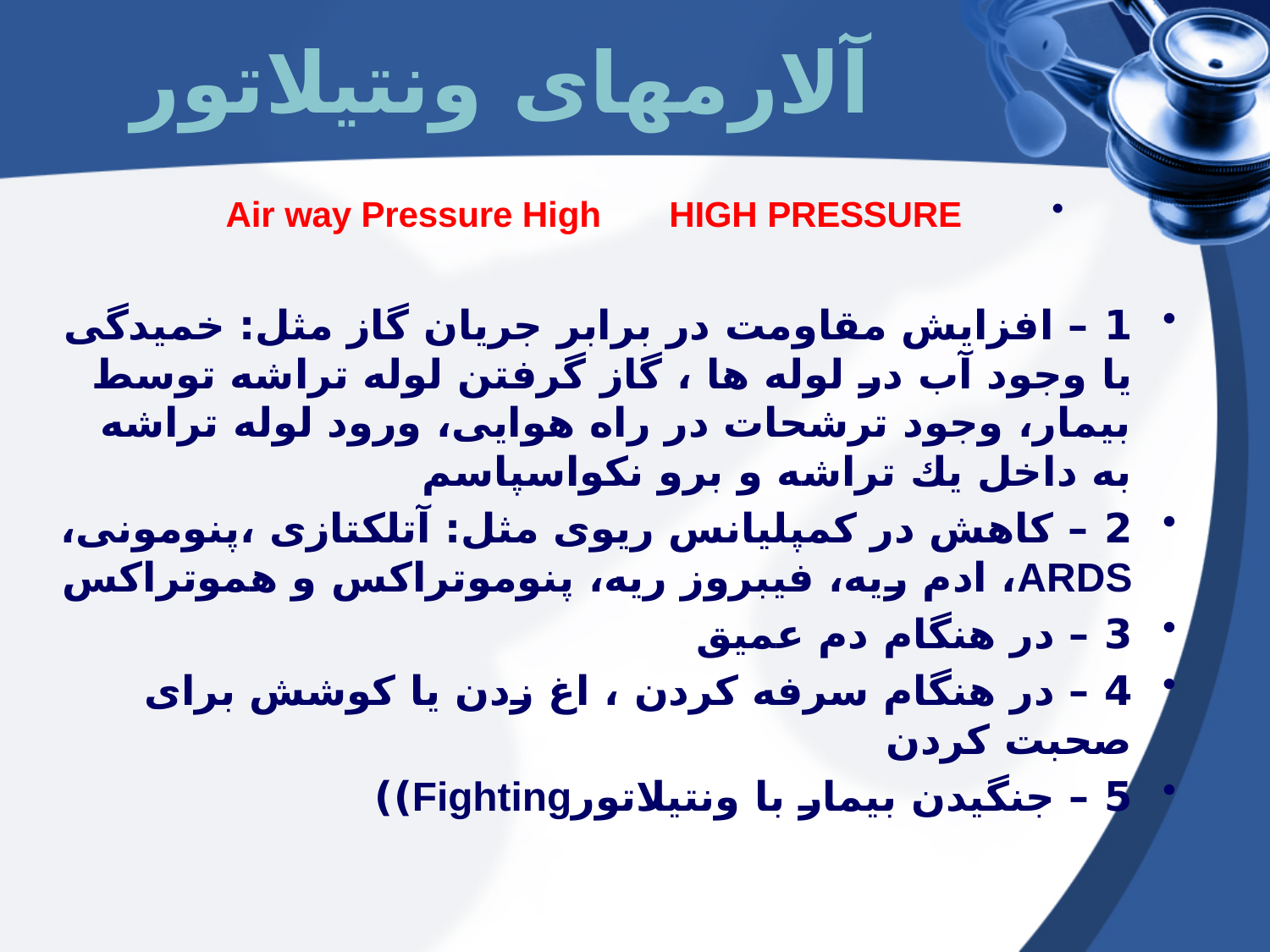

آلارمهای ونتیلاتور

Air way Pressure High       HIGH PRESSURE

1 – افزایش مقاومت در برابر جریان گاز مثل: خمیدگی یا وجود آب در لوله ها ، گاز گرفتن لوله تراشه توسط بیمار، وجود ترشحات در راه هوایى، ورود لوله تراشه به داخل یك تراشه و برو نكواسپاسم
2 – كاهش در كمپلیانس ریوى مثل: آتلكتازى ،پنومونى، ARDS، ادم ریه، فیبروز ریه، پنوموتراكس و هموتراكس
3 – در هنگام دم عمیق
4 – در هنگام سرفه كردن ، اغ زدن یا كوشش برای صحبت كردن
5 – جنگیدن بیمار با ونتیلاتورFighting))